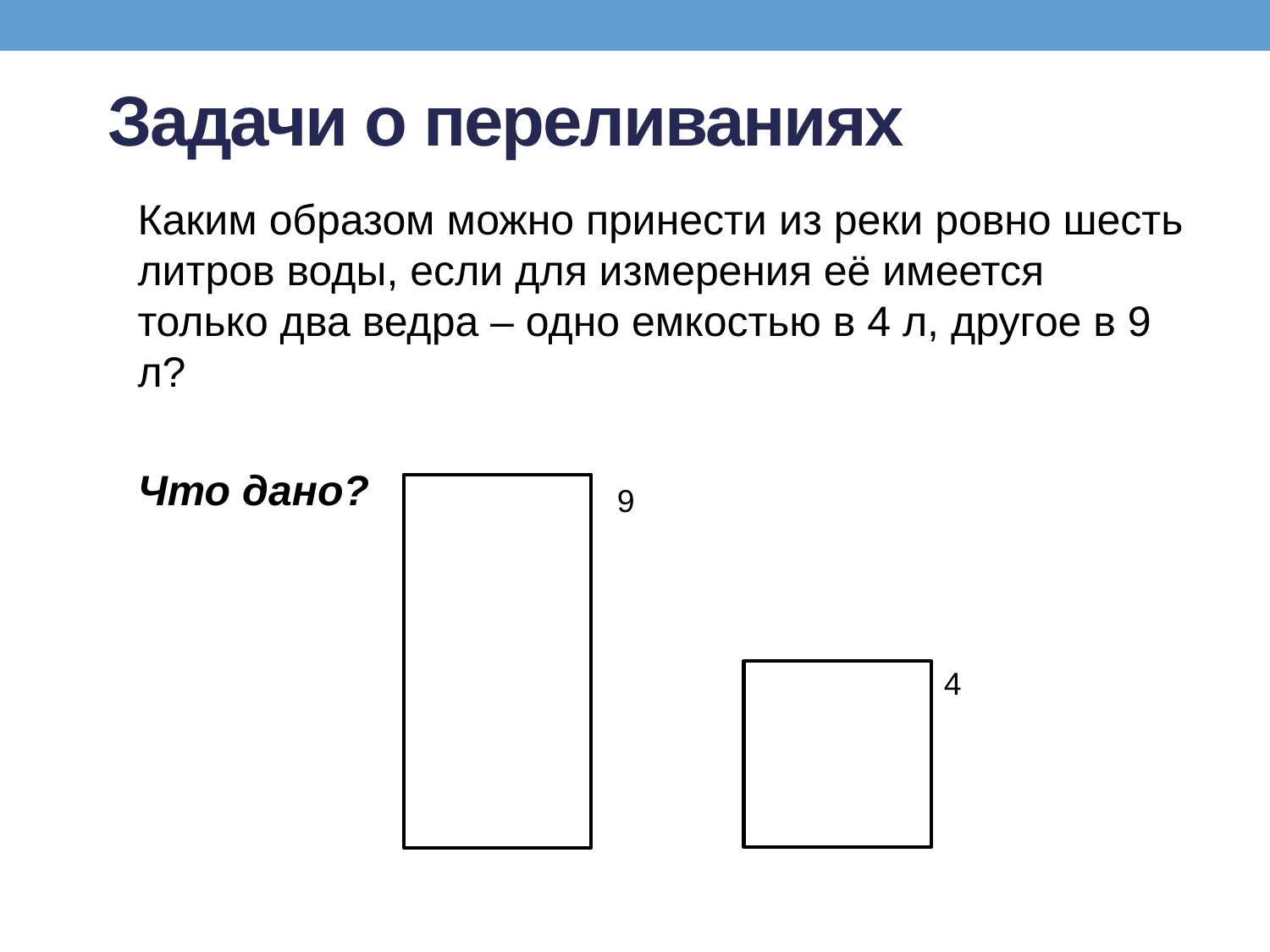

# Задачи о переливаниях
Каким образом можно принести из реки ровно шесть литров воды, если для измерения её имеется только два ведра – одно емкостью в 4 л, другое в 9 л?

Что дано?

9
4